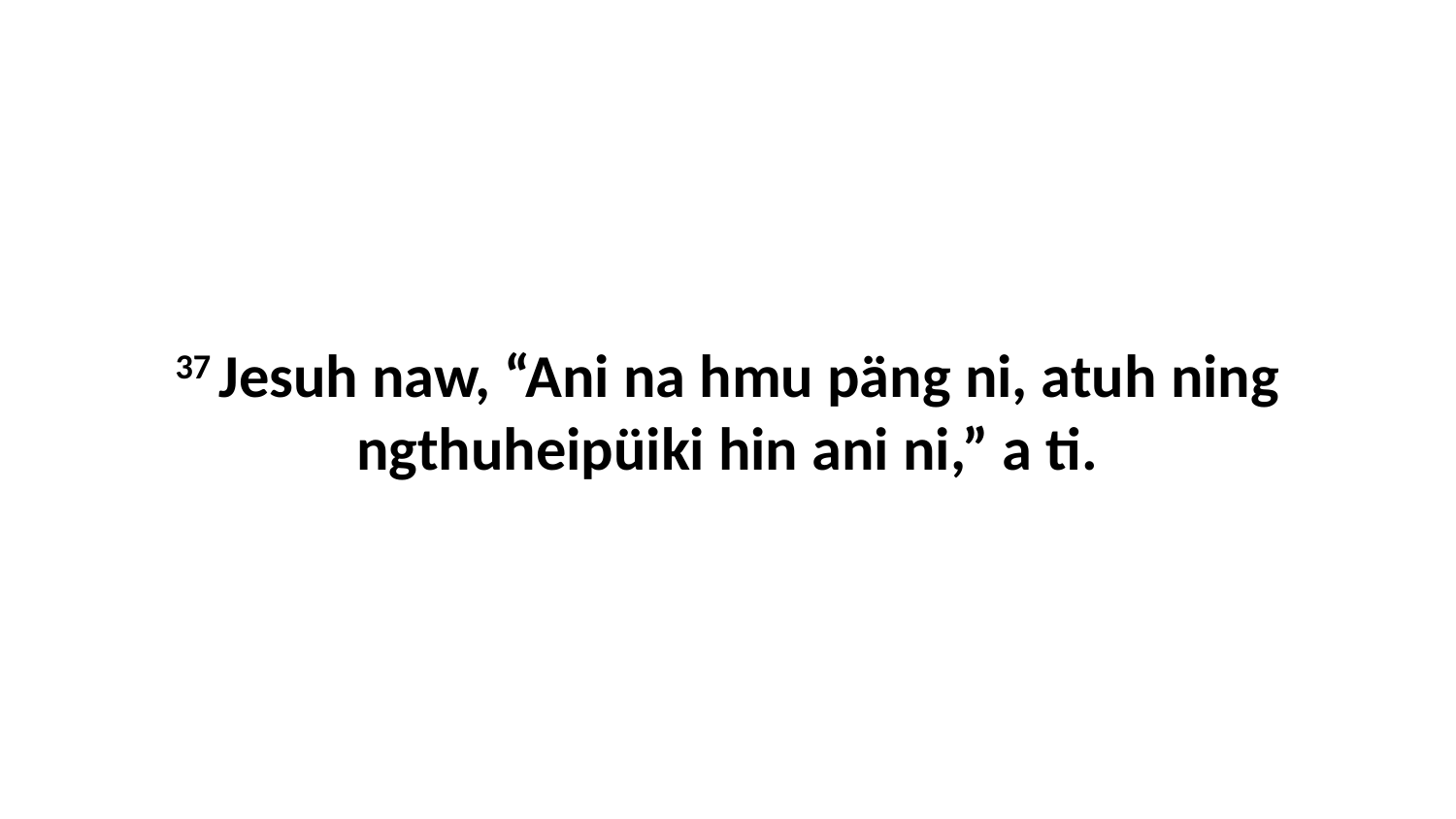

37 Jesuh naw, “Ani na hmu päng ni, atuh ning ngthuheipüiki hin ani ni,” a ti.